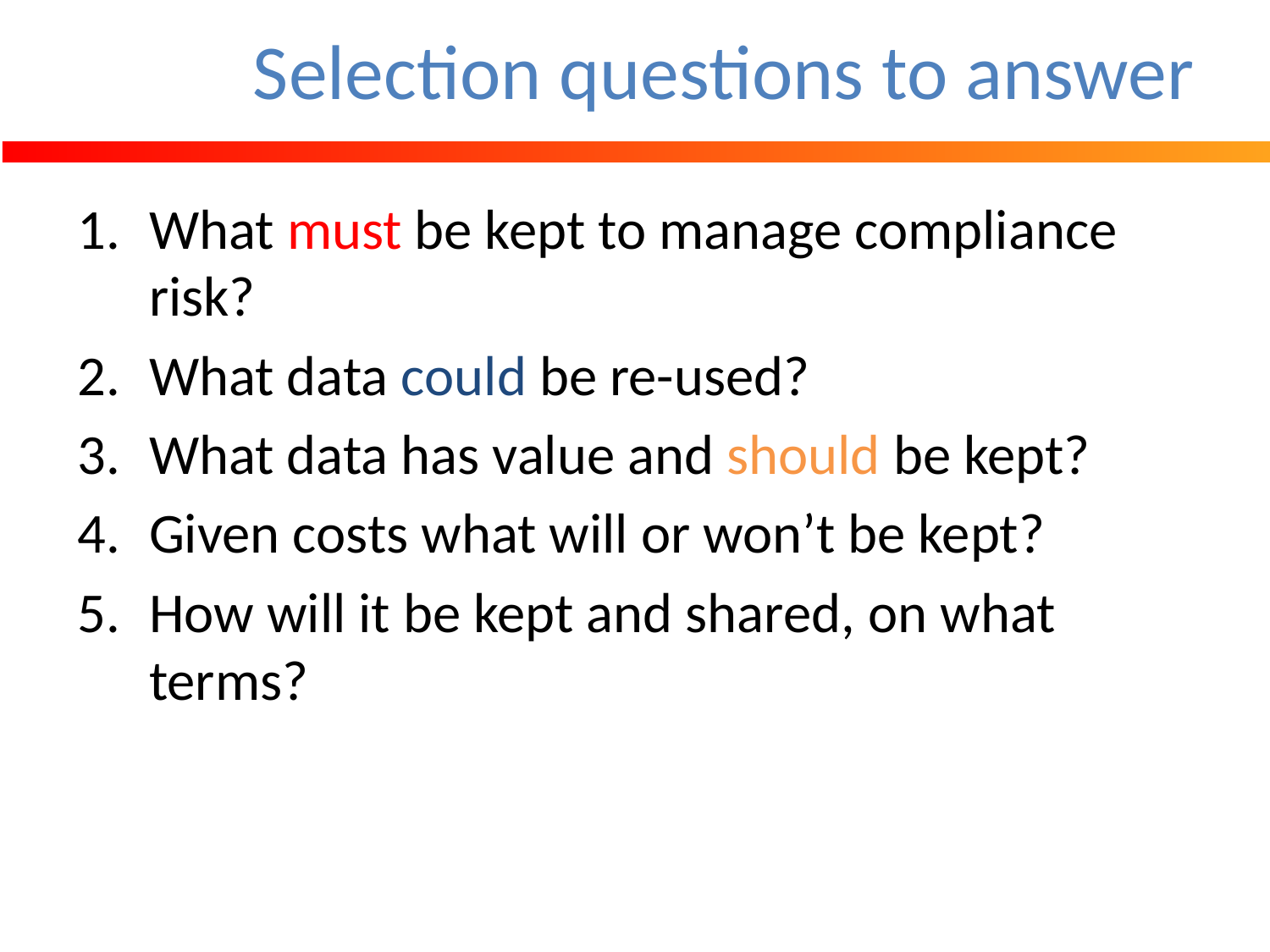

# Selection questions to answer
What must be kept to manage compliance risk?
What data could be re-used?
What data has value and should be kept?
Given costs what will or won’t be kept?
How will it be kept and shared, on what terms?